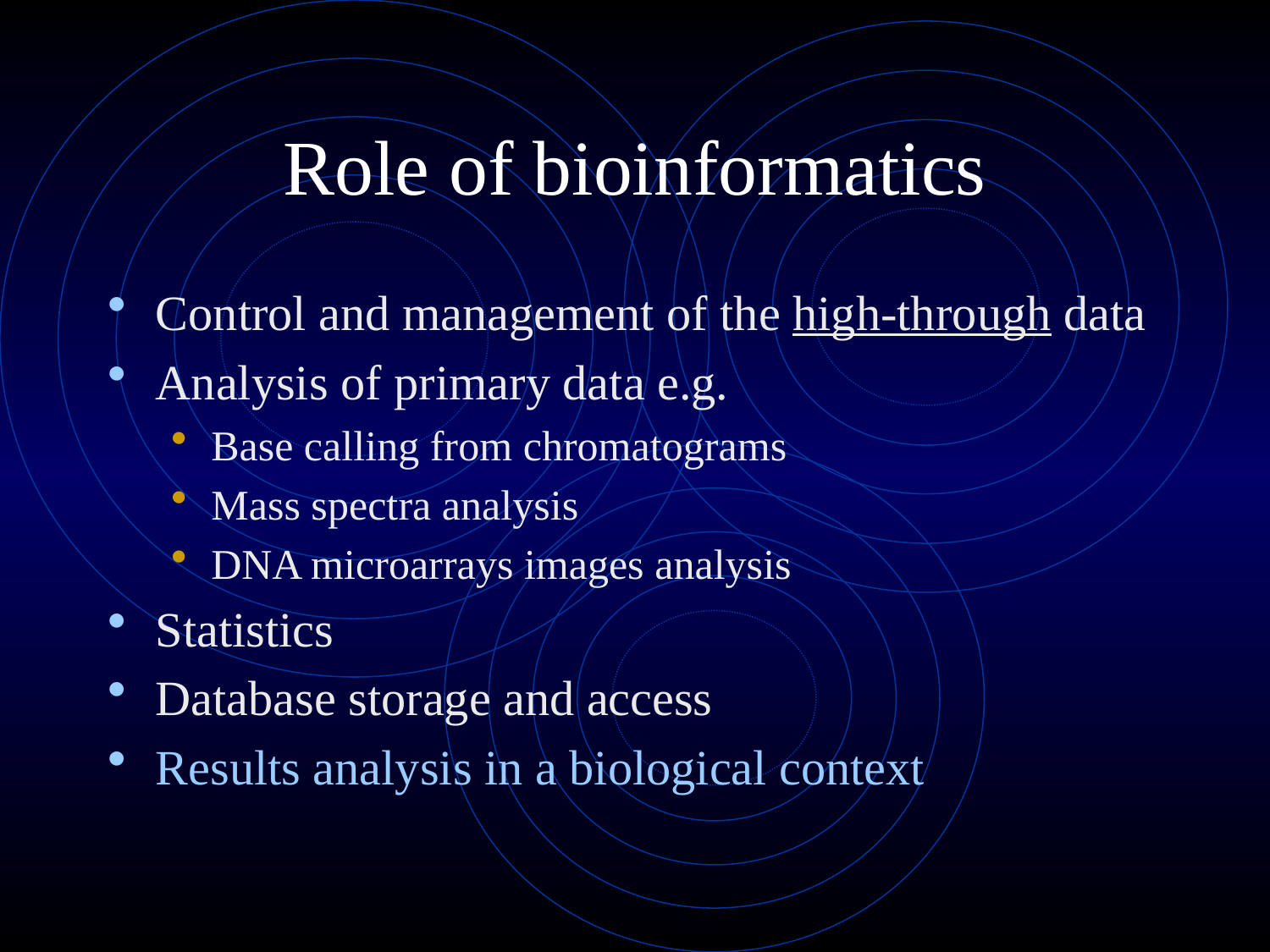

# Role of bioinformatics
Control and management of the high-through data
Analysis of primary data e.g.
Base calling from chromatograms
Mass spectra analysis
DNA microarrays images analysis
Statistics
Database storage and access
Results analysis in a biological context